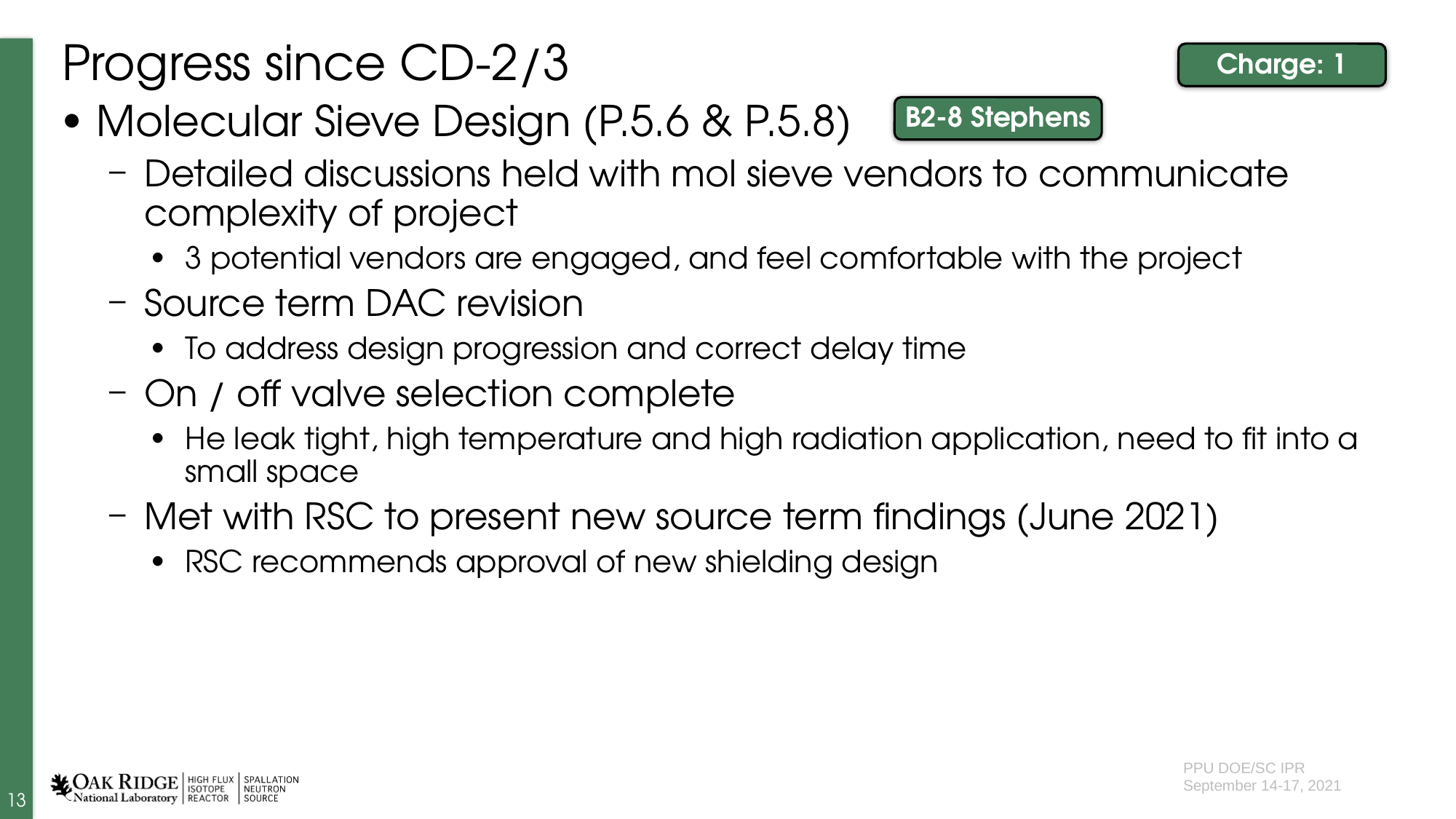

# Progress since CD-2/3
Charge: 1
Molecular Sieve Design (P.5.6 & P.5.8)
Detailed discussions held with mol sieve vendors to communicate complexity of project
3 potential vendors are engaged, and feel comfortable with the project
Source term DAC revision
To address design progression and correct delay time
On / off valve selection complete
He leak tight, high temperature and high radiation application, need to fit into a small space
Met with RSC to present new source term findings (June 2021)
RSC recommends approval of new shielding design

B2-8 Stephens